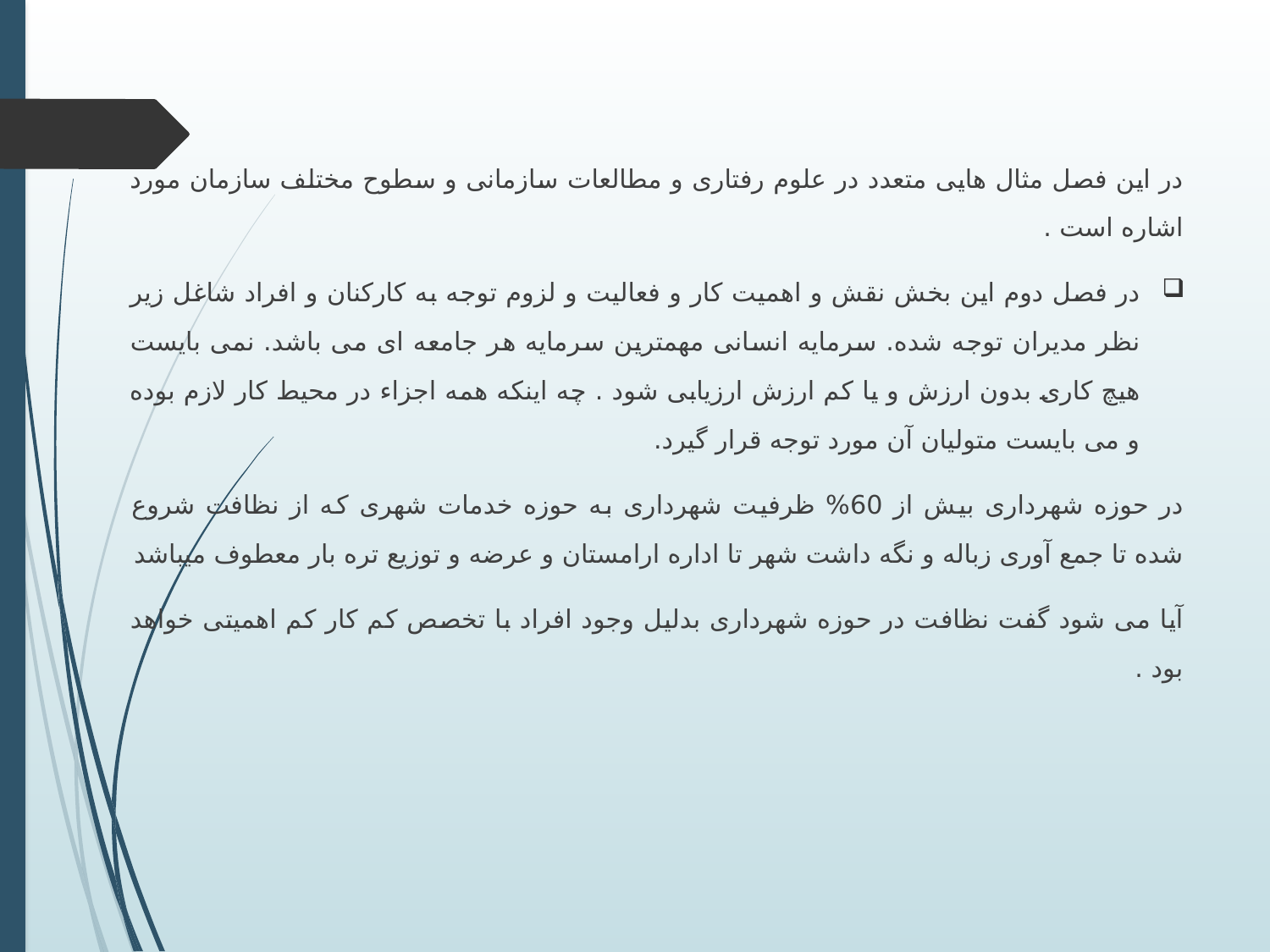

در این فصل مثال هایی متعدد در علوم رفتاری و مطالعات سازمانی و سطوح مختلف سازمان مورد اشاره است .
در فصل دوم این بخش نقش و اهمیت کار و فعالیت و لزوم توجه به کارکنان و افراد شاغل زیر نظر مدیران توجه شده. سرمایه انسانی مهمترین سرمایه هر جامعه ای می باشد. نمی بایست هیچ کاری بدون ارزش و یا کم ارزش ارزیابی شود . چه اینکه همه اجزاء در محیط کار لازم بوده و می بایست متولیان آن مورد توجه قرار گیرد.
در حوزه شهرداری بیش از 60% ظرفیت شهرداری به حوزه خدمات شهری که از نظافت شروع شده تا جمع آوری زباله و نگه داشت شهر تا اداره ارامستان و عرضه و توزیع تره بار معطوف میباشد
آیا می شود گفت نظافت در حوزه شهرداری بدلیل وجود افراد با تخصص کم کار کم اهمیتی خواهد بود .